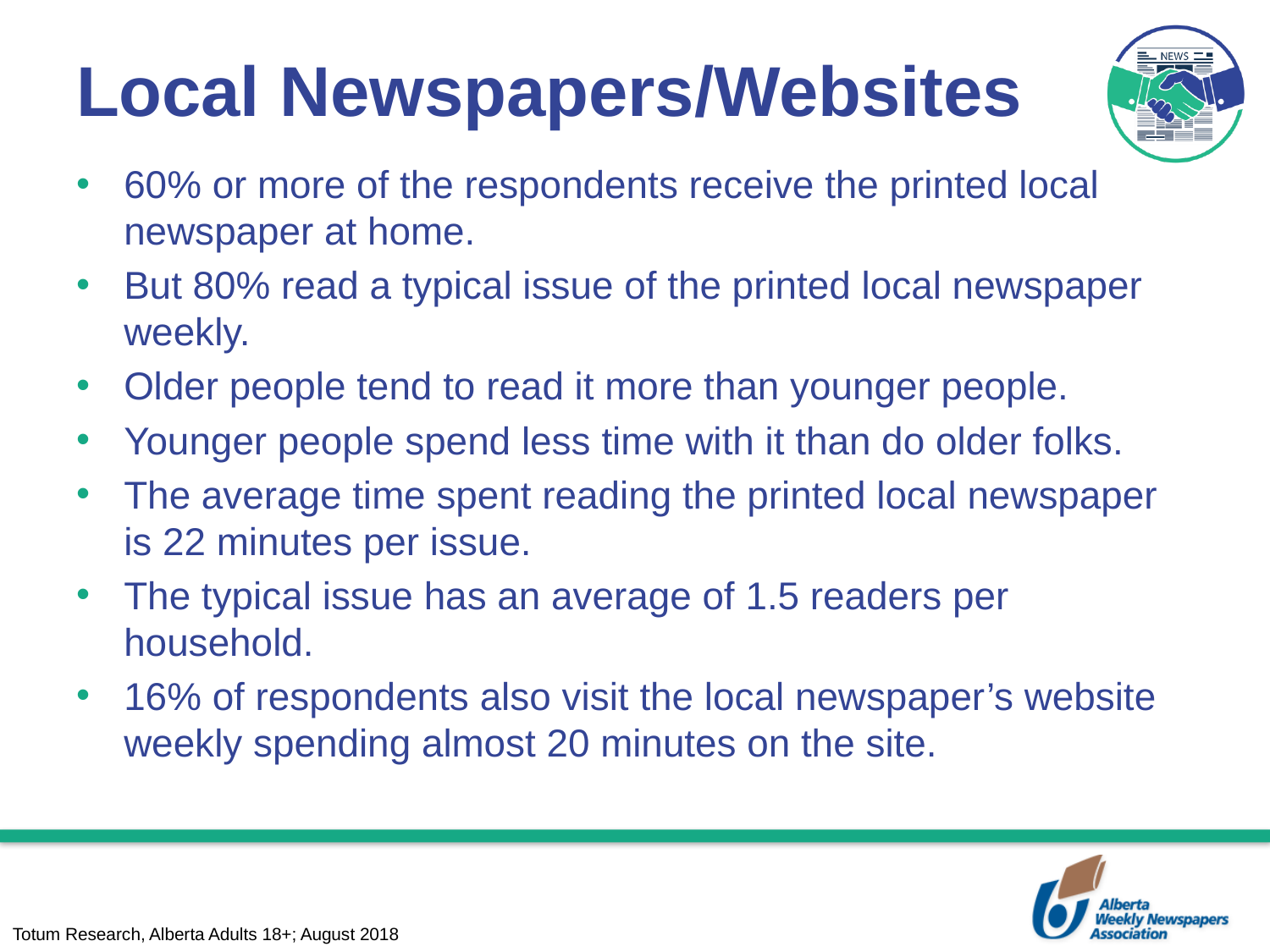

# Local Newspapers/Websites
60% or more of the respondents receive the printed local newspaper at home.
But 80% read a typical issue of the printed local newspaper weekly.
Older people tend to read it more than younger people.
Younger people spend less time with it than do older folks.
The average time spent reading the printed local newspaper is 22 minutes per issue.
The typical issue has an average of 1.5 readers per household.
16% of respondents also visit the local newspaper’s website weekly spending almost 20 minutes on the site.
Totum Research, Alberta Adults 18+; August 2018